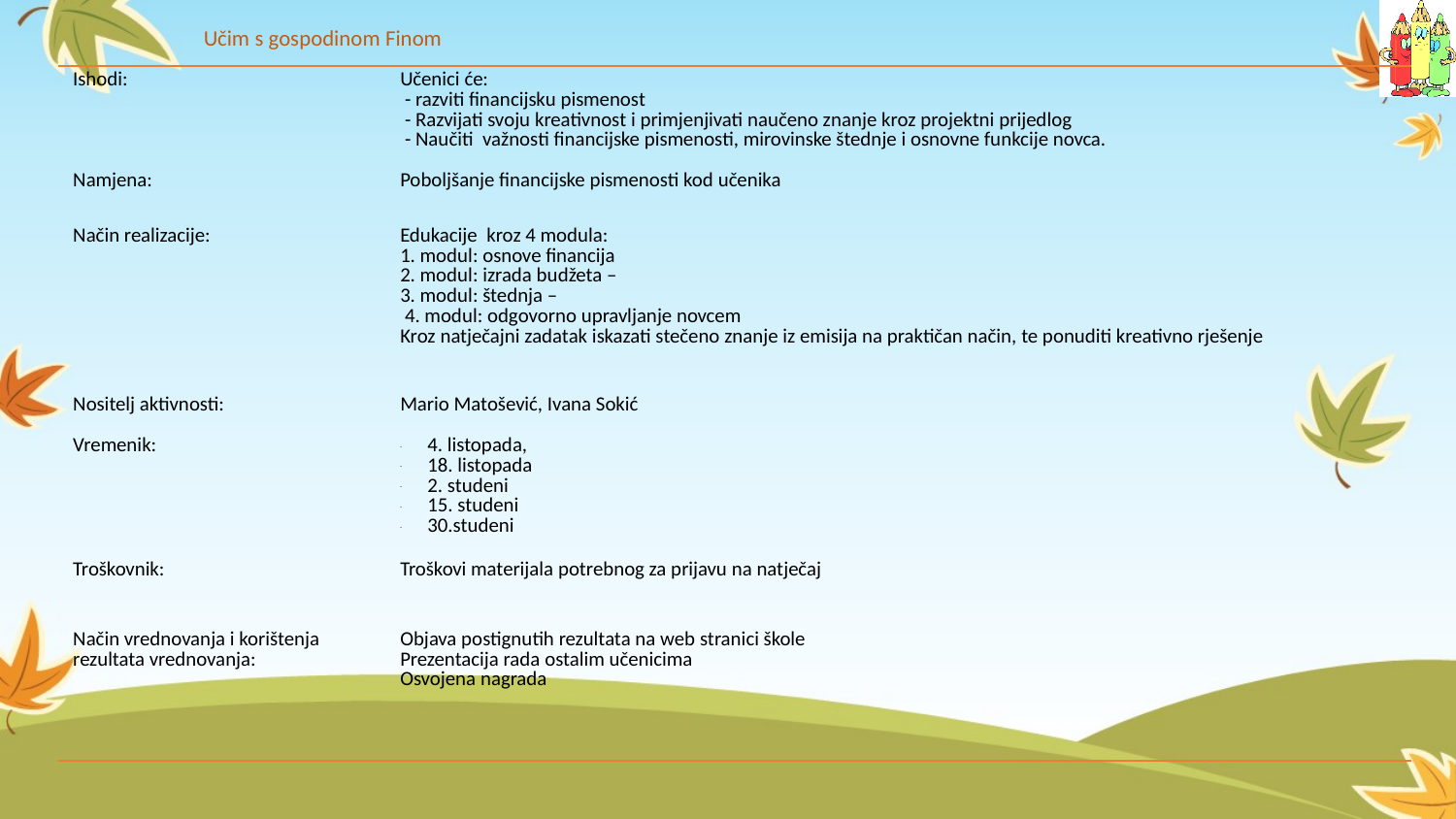

# Učim s gospodinom Finom
| Ishodi: | Učenici će: - razviti financijsku pismenost - Razvijati svoju kreativnost i primjenjivati naučeno znanje kroz projektni prijedlog - Naučiti važnosti financijske pismenosti, mirovinske štednje i osnovne funkcije novca. |
| --- | --- |
| Namjena: | Poboljšanje financijske pismenosti kod učenika |
| Način realizacije: | Edukacije kroz 4 modula: 1. modul: osnove financija 2. modul: izrada budžeta – 3. modul: štednja – 4. modul: odgovorno upravljanje novcem Kroz natječajni zadatak iskazati stečeno znanje iz emisija na praktičan način, te ponuditi kreativno rješenje |
| Nositelj aktivnosti: | Mario Matošević, Ivana Sokić |
| Vremenik: | 4. listopada, 18. listopada 2. studeni 15. studeni 30.studeni |
| Troškovnik: | Troškovi materijala potrebnog za prijavu na natječaj |
| Način vrednovanja i korištenja rezultata vrednovanja: | Objava postignutih rezultata na web stranici škole Prezentacija rada ostalim učenicima Osvojena nagrada |